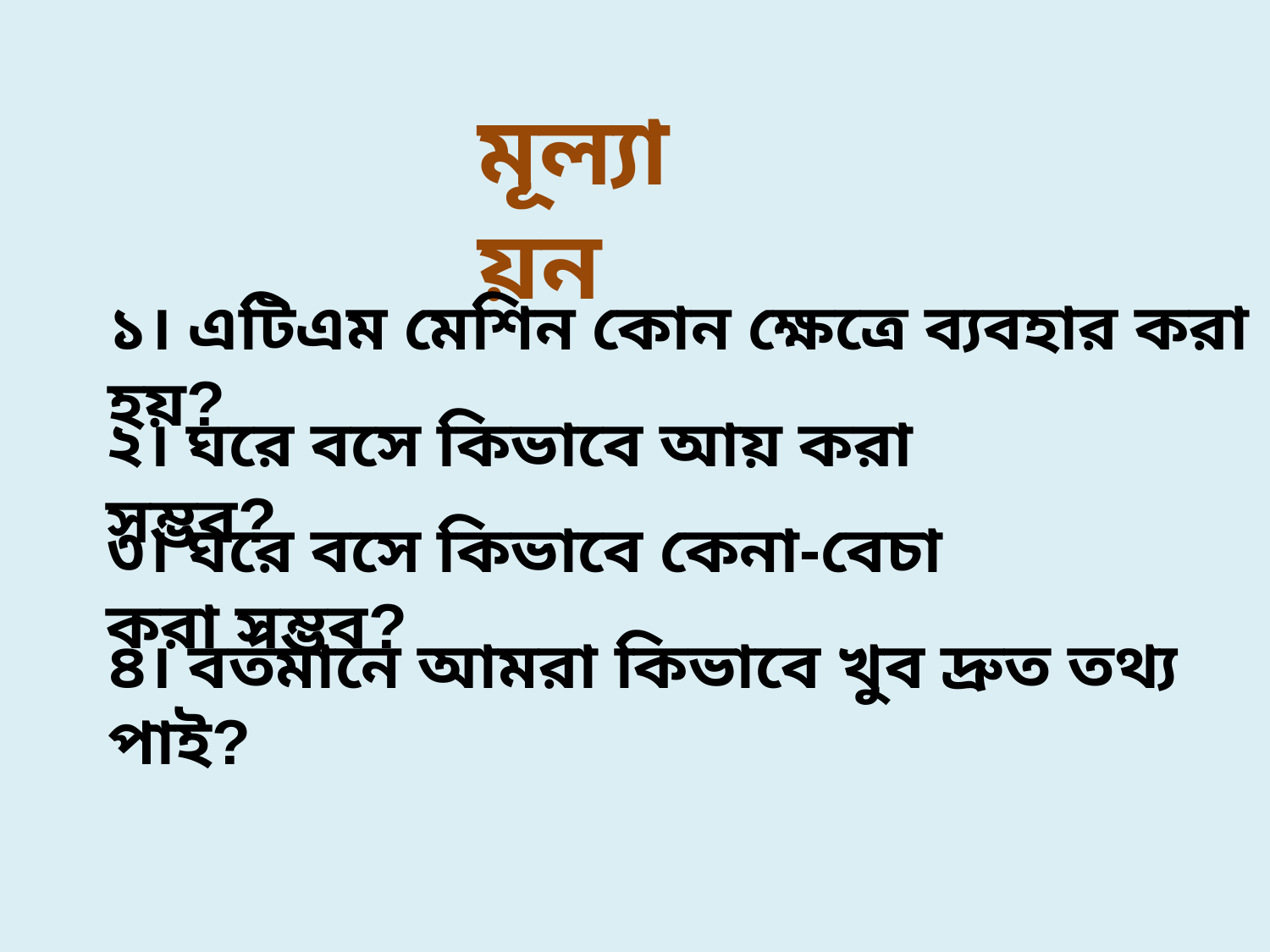

মূল্যায়ন
১। এটিএম মেশিন কোন ক্ষেত্রে ব্যবহার করা হয়?
২। ঘরে বসে কিভাবে আয় করা সম্ভব?
৩। ঘরে বসে কিভাবে কেনা-বেচা করা সম্ভব?
৪। বর্তমানে আমরা কিভাবে খুব দ্রুত তথ্য পাই?